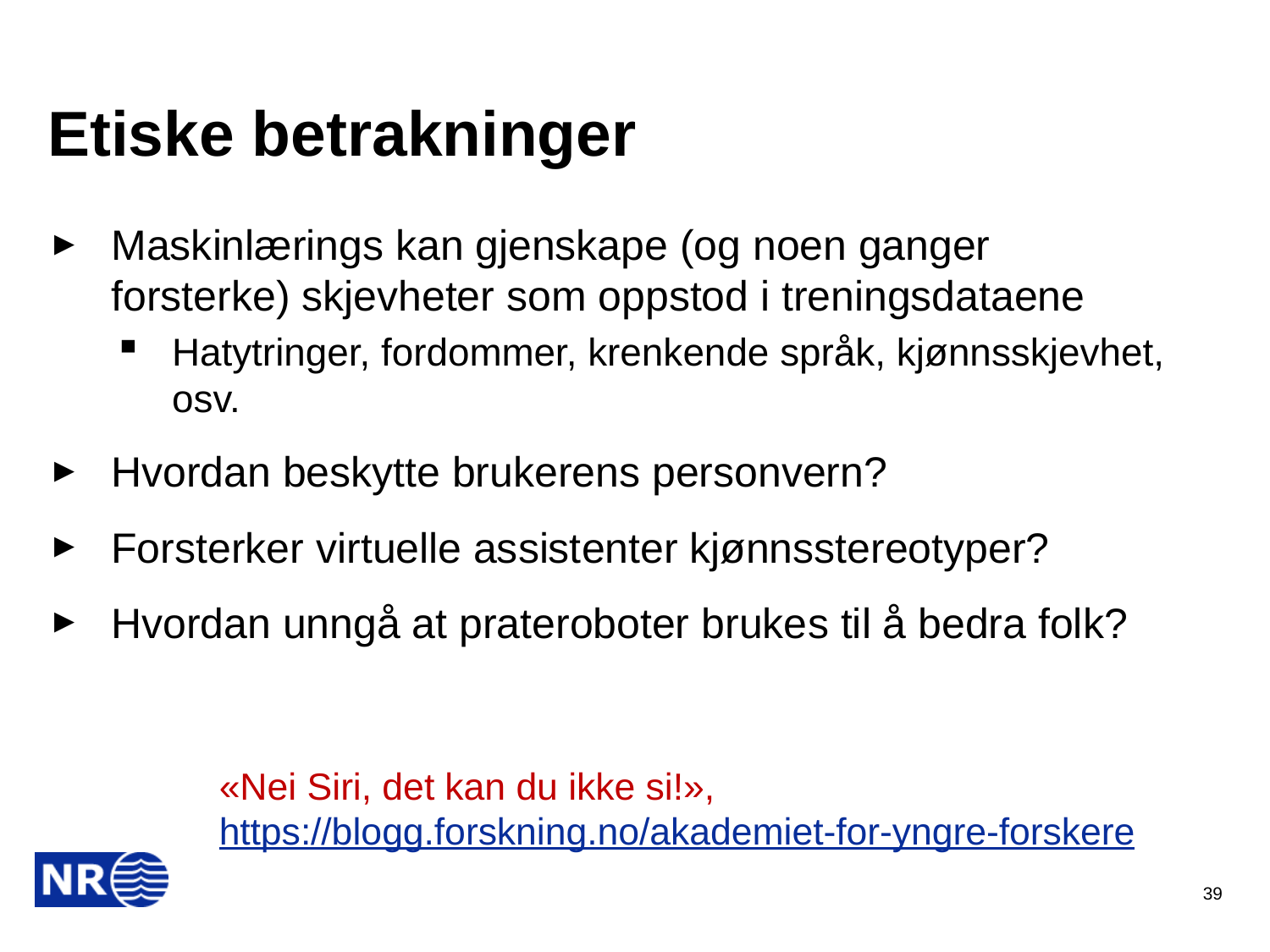

# Etiske betrakninger
Maskinlærings kan gjenskape (og noen ganger forsterke) skjevheter som oppstod i treningsdataene
Hatytringer, fordommer, krenkende språk, kjønnsskjevhet, osv.
Hvordan beskytte brukerens personvern?
Forsterker virtuelle assistenter kjønnsstereotyper?
Hvordan unngå at prateroboter brukes til å bedra folk?

«Nei Siri, det kan du ikke si!», https://blogg.forskning.no/akademiet-for-yngre-forskere
39